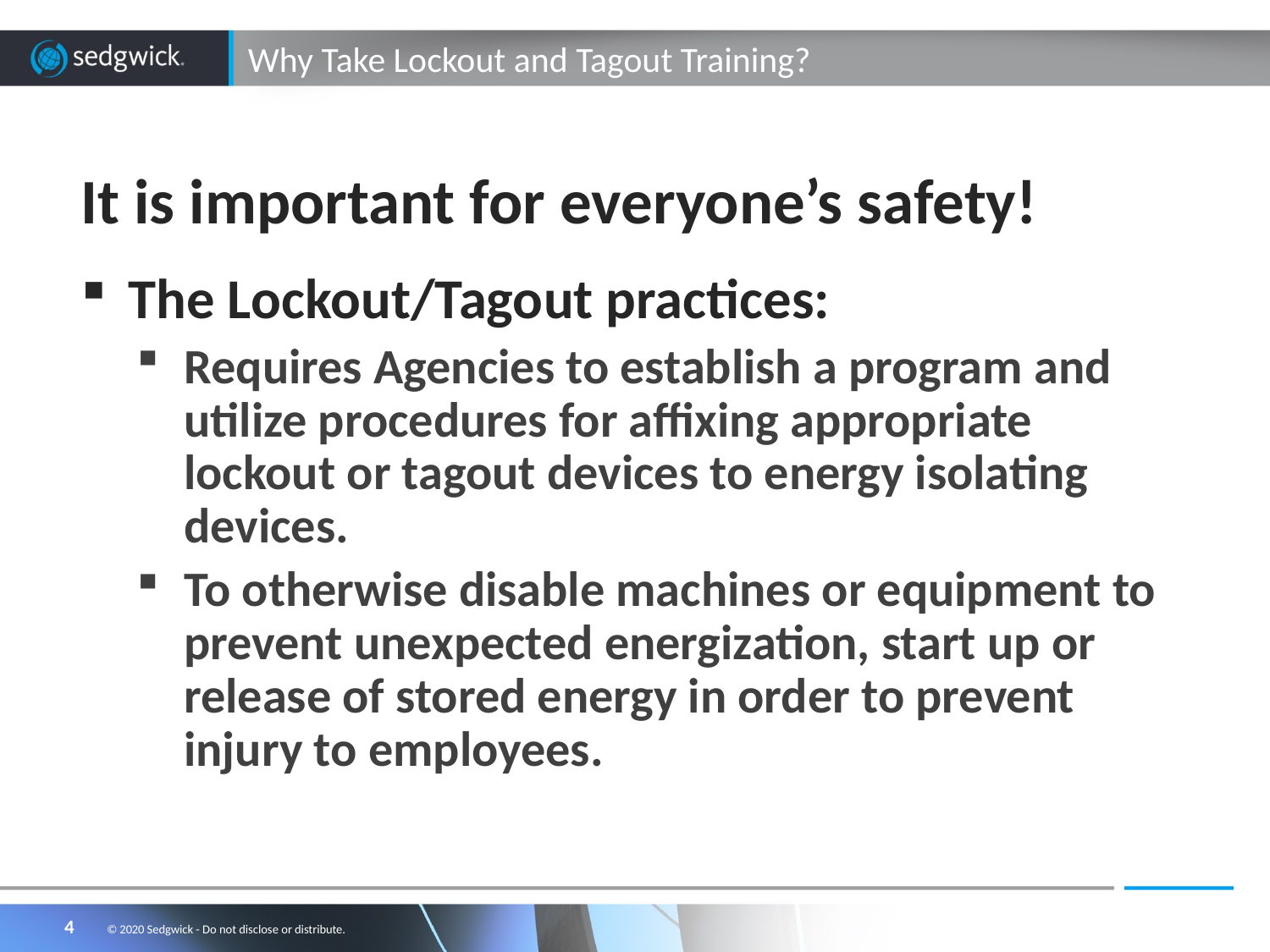

# Why Take Lockout and Tagout Training?
It is important for everyone’s safety!

The Lockout/Tagout practices:
Requires Agencies to establish a program and utilize procedures for affixing appropriate lockout or tagout devices to energy isolating devices.
To otherwise disable machines or equipment to prevent unexpected energization, start up or release of stored energy in order to prevent injury to employees.